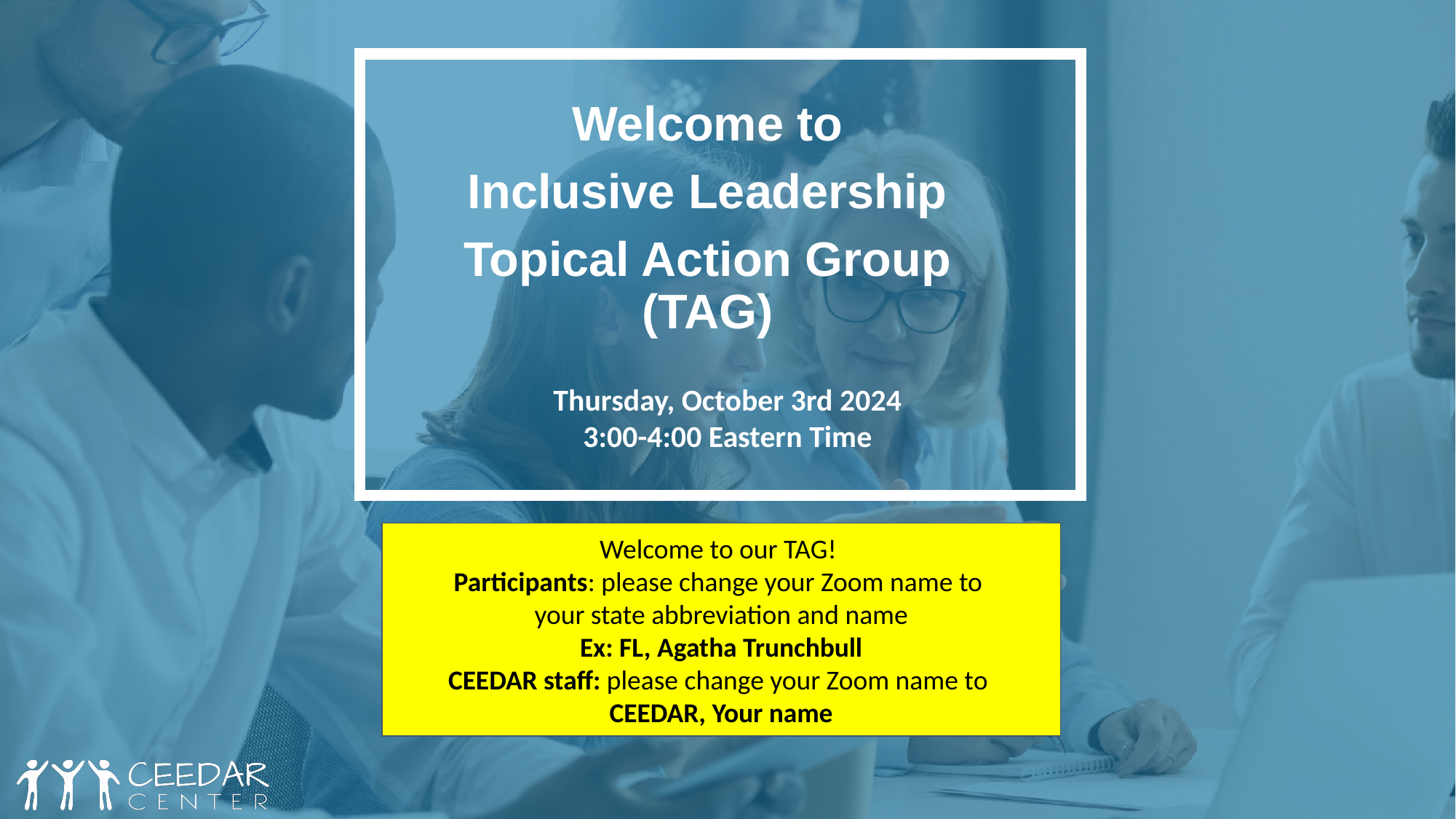

Welcome to
Inclusive Leadership
Topical Action Group (TAG)
Thursday, October 3rd 2024
3:00-4:00 Eastern Time
Welcome to our TAG!
Participants: please change your Zoom name to
your state abbreviation and name
Ex: FL, Agatha Trunchbull
CEEDAR staff: please change your Zoom name to
CEEDAR, Your name